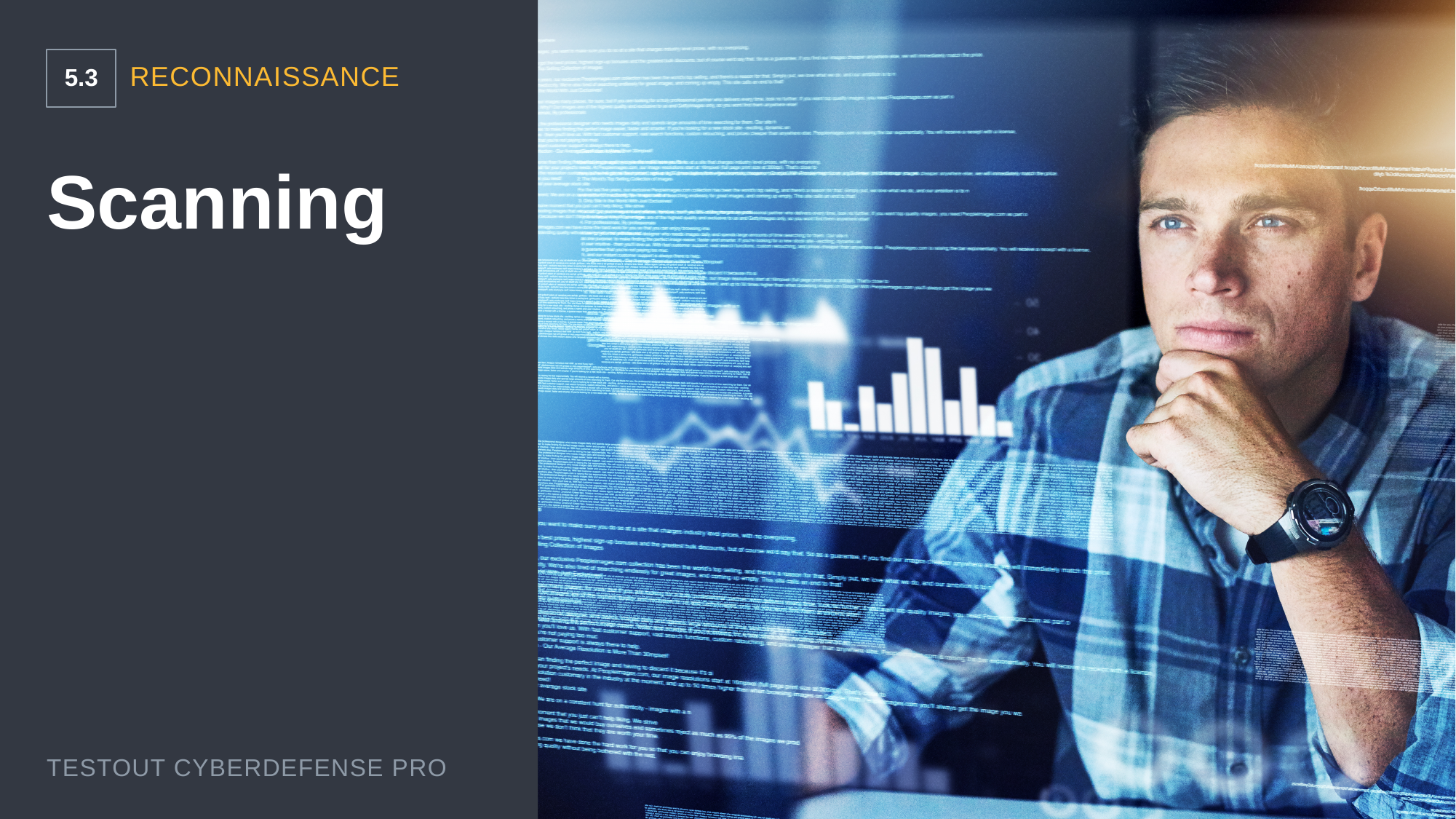

5.3
Reconnaissance
# Scanning
TestOut CyberDefense Pro